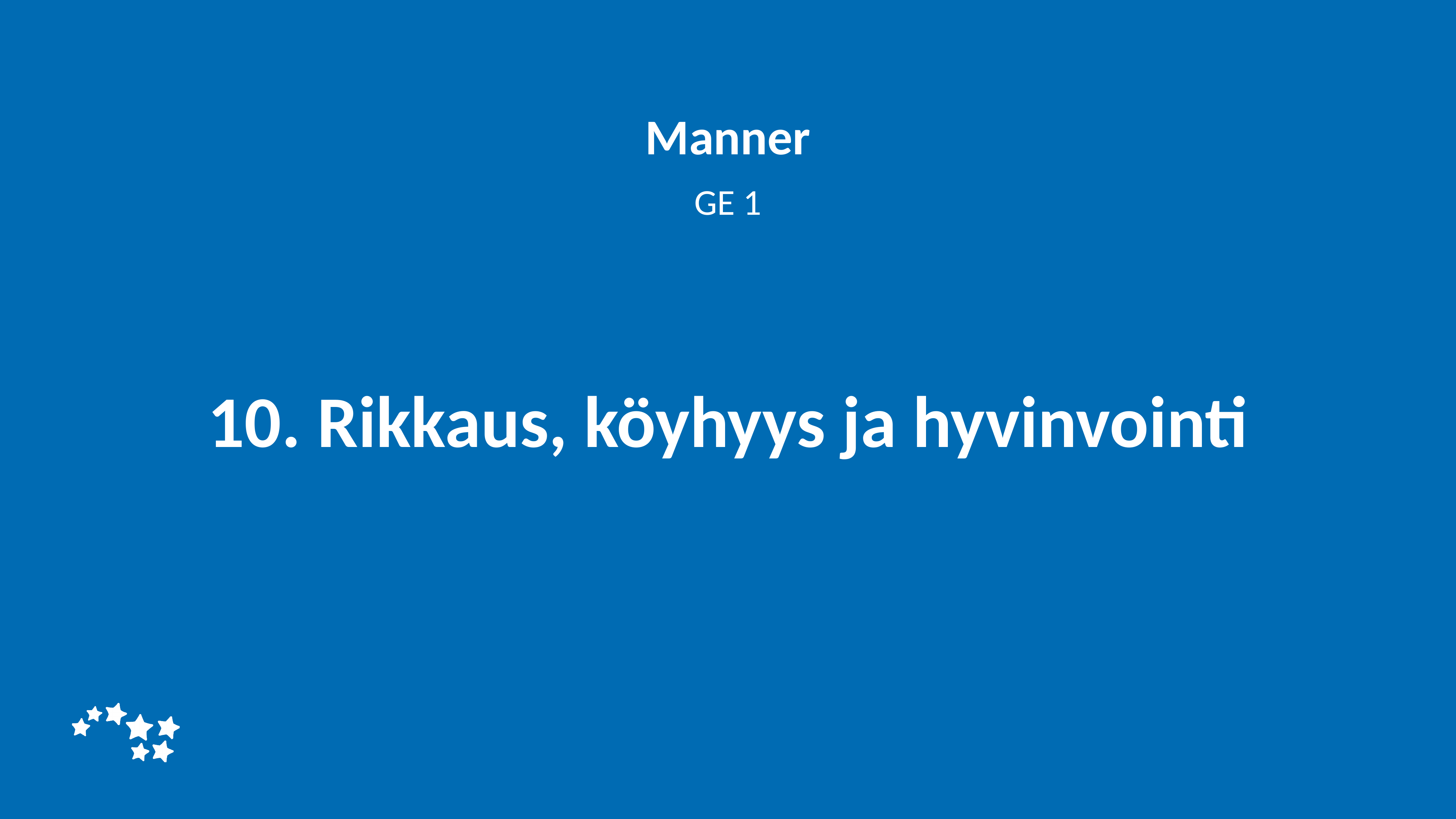

Manner
GE 1
# 10. Rikkaus, köyhyys ja hyvinvointi